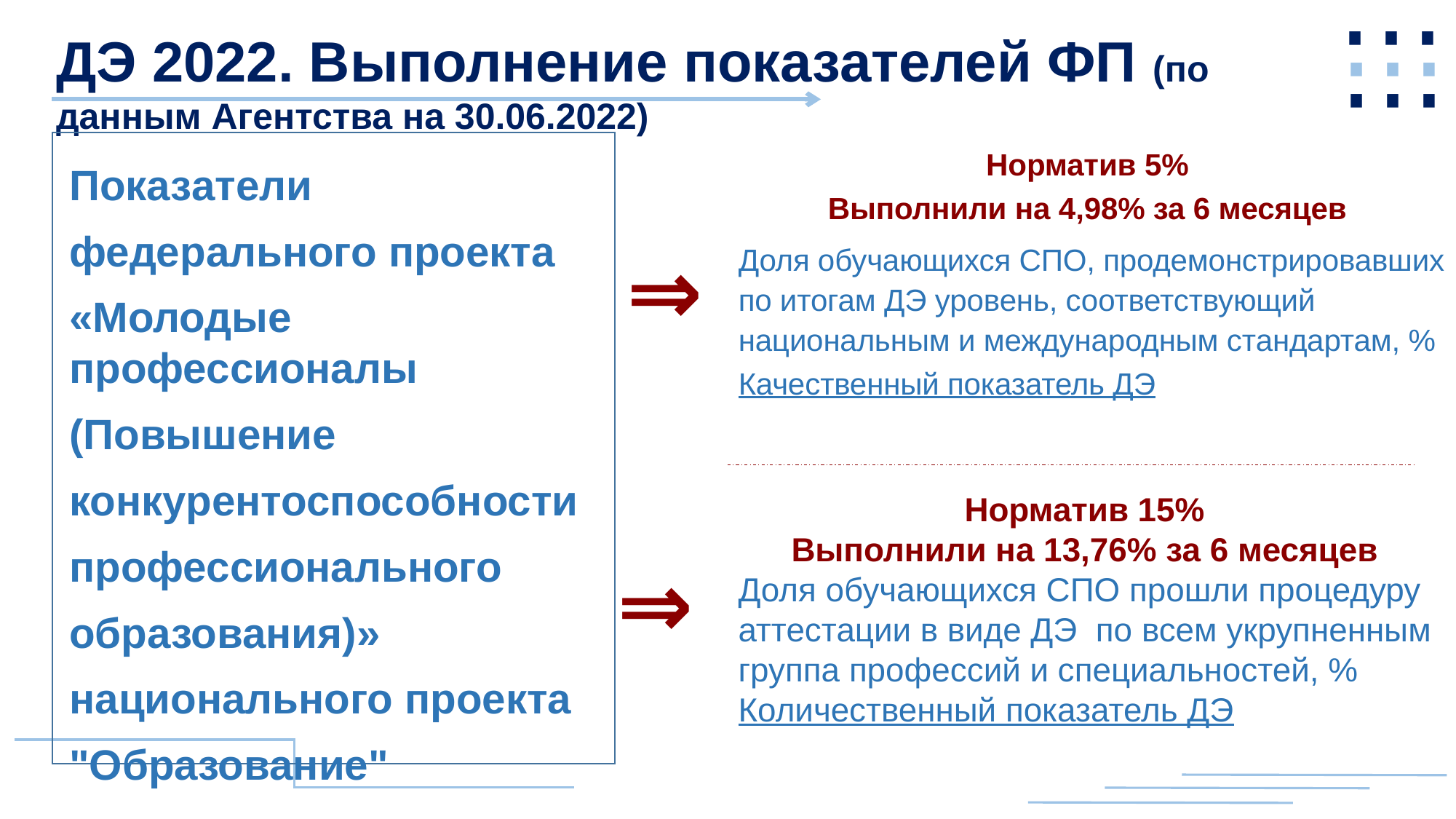

⋯
⋯
⋯
ДЭ 2022. Выполнение показателей ФП (по данным Агентства на 30.06.2022)

Норматив 5%
Выполнили на 4,98% за 6 месяцев
Доля обучающихся СПО, продемонстрировавших по итогам ДЭ уровень, соответствующий национальным и международным стандартам, %
Качественный показатель ДЭ

Показатели
федерального проекта
«Молодые профессионалы
(Повышение
конкурентоспособности
профессионального
образования)»
национального проекта
"Образование"
⇒
Норматив 15%
Выполнили на 13,76% за 6 месяцев
Доля обучающихся СПО прошли процедуру аттестации в виде ДЭ  по всем укрупненным группа профессий и специальностей, %
Количественный показатель ДЭ
⇒